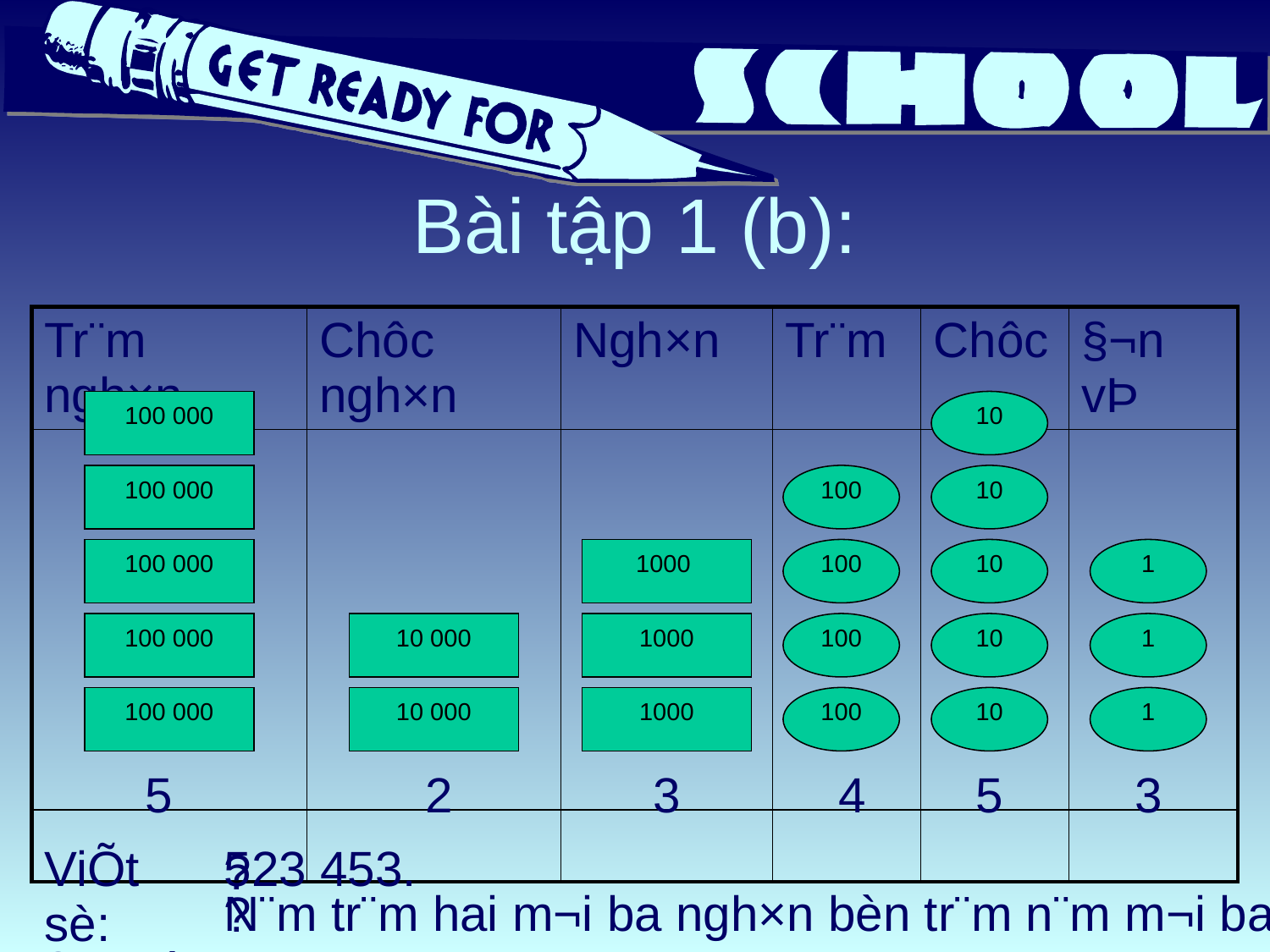

# Bài tập 1 (b):
| Tr¨m ngh×n | Chôc ngh×n | Ngh×n | Tr¨m | Chôc | §¬n vÞ |
| --- | --- | --- | --- | --- | --- |
|  |  |  |  |  |  |
|  |  |  |  |  |  |
100 000
10
100 000
100
10
100 000
1000
100
10
1
100 000
10 000
1000
100
10
1
100 000
10 000
1000
100
10
1
| 5 |
| --- |
| 2 |
| --- |
| 3 |
| --- |
| 4 |
| --- |
| 5 |
| --- |
| 3 |
| --- |
| ViÕt sè: §äc sè: |
| --- |
| 523 453. |
| --- |
| ? ? |
| --- |
| N¨m tr¨m hai m­¬i ba ngh×n bèn tr¨m n¨m m­¬i ba. |
| --- |